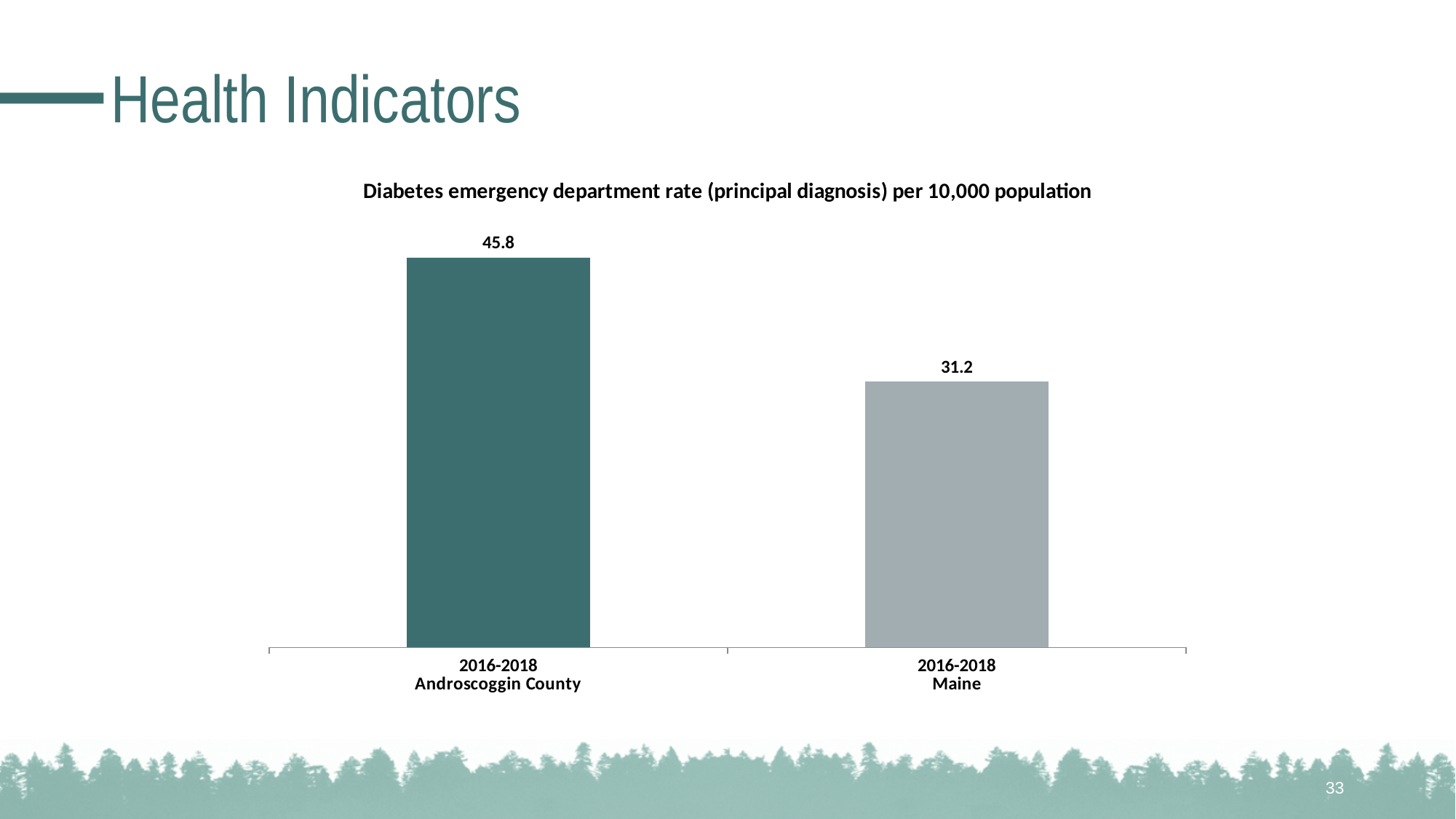

# Health Indicators

### Chart: Diabetes emergency department rate (principal diagnosis) per 10,000 population

| Category |  |
|---|---|
| 2016-2018
Androscoggin County | 45.8 |
| 2016-2018
Maine | 31.2 |
33